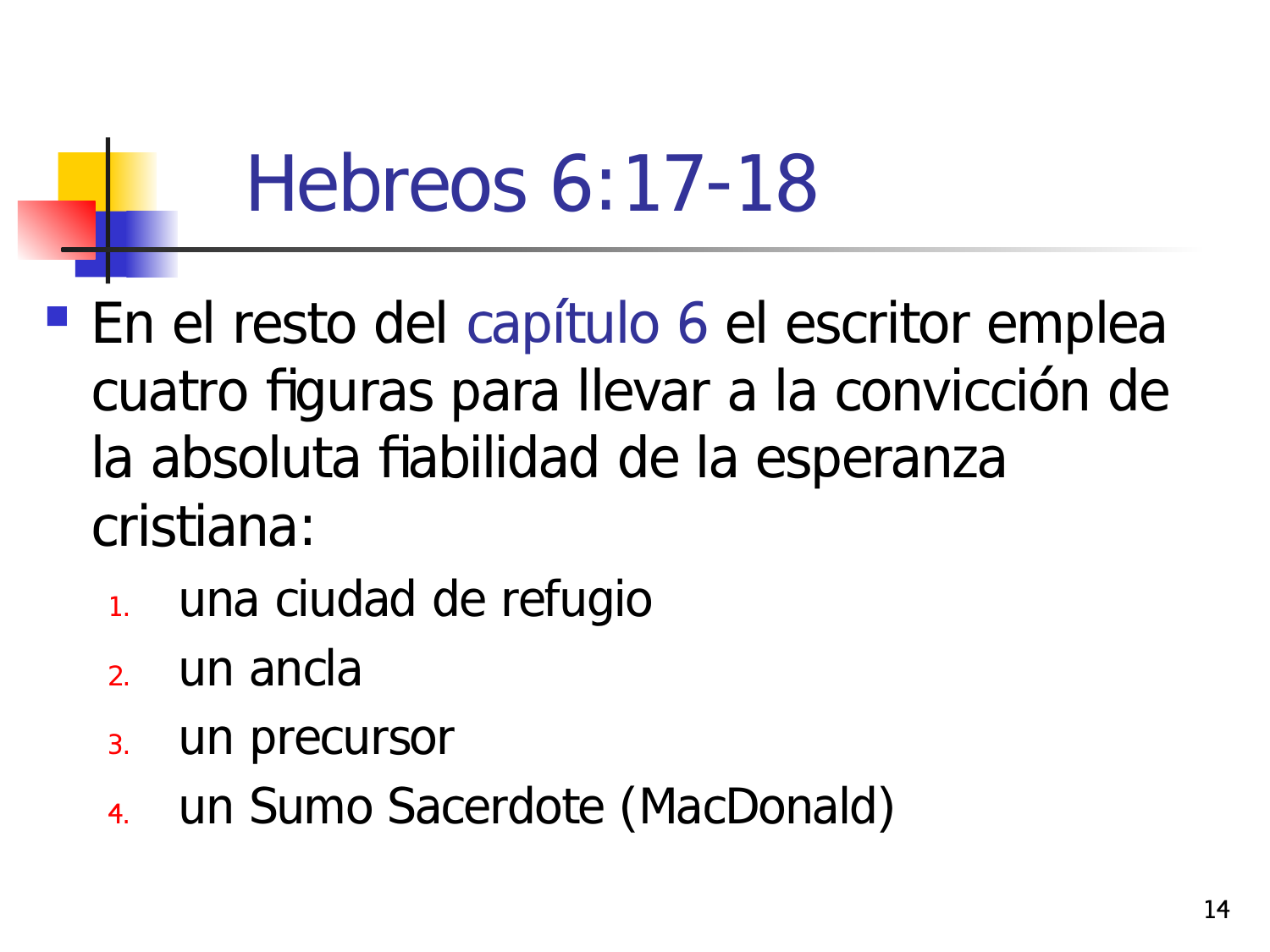

# Hebreos 6:17-18
En el resto del capítulo 6 el escritor emplea cuatro figuras para llevar a la convicción de la absoluta fiabilidad de la esperanza cristiana:
una ciudad de refugio
un ancla
un precursor
un Sumo Sacerdote (MacDonald)
14